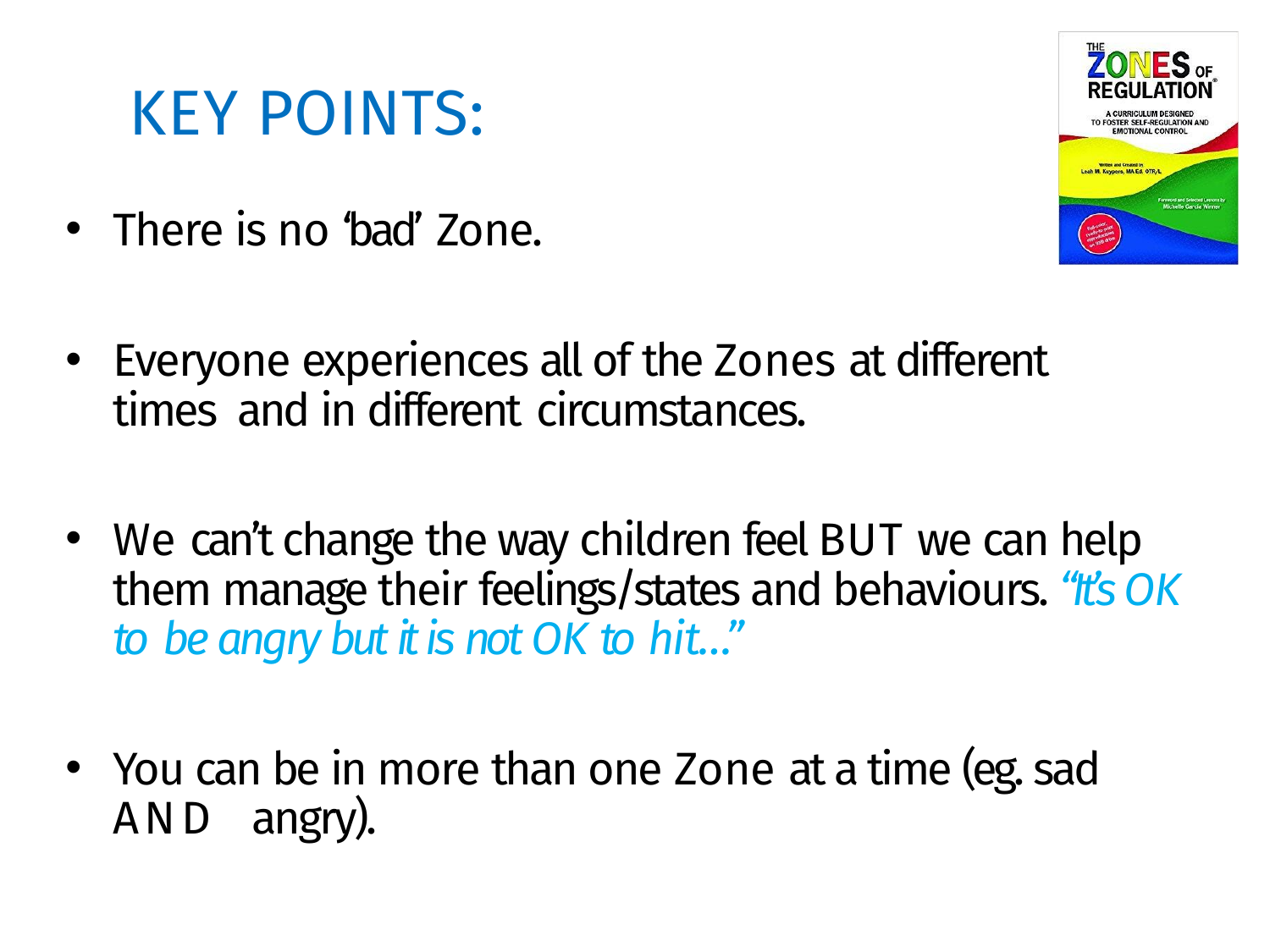

# KEY POINTS:
There is no ‘bad’ Zone.

Everyone experiences all of the Zones at different times  and in different circumstances.

We can’t change the way children feel BUT we can help  them manage their feelings/states and behaviours. “It’s OK to  be angry but it is not OK to hit…”

You can be in more than one Zone at a time (eg. sad AND  angry).